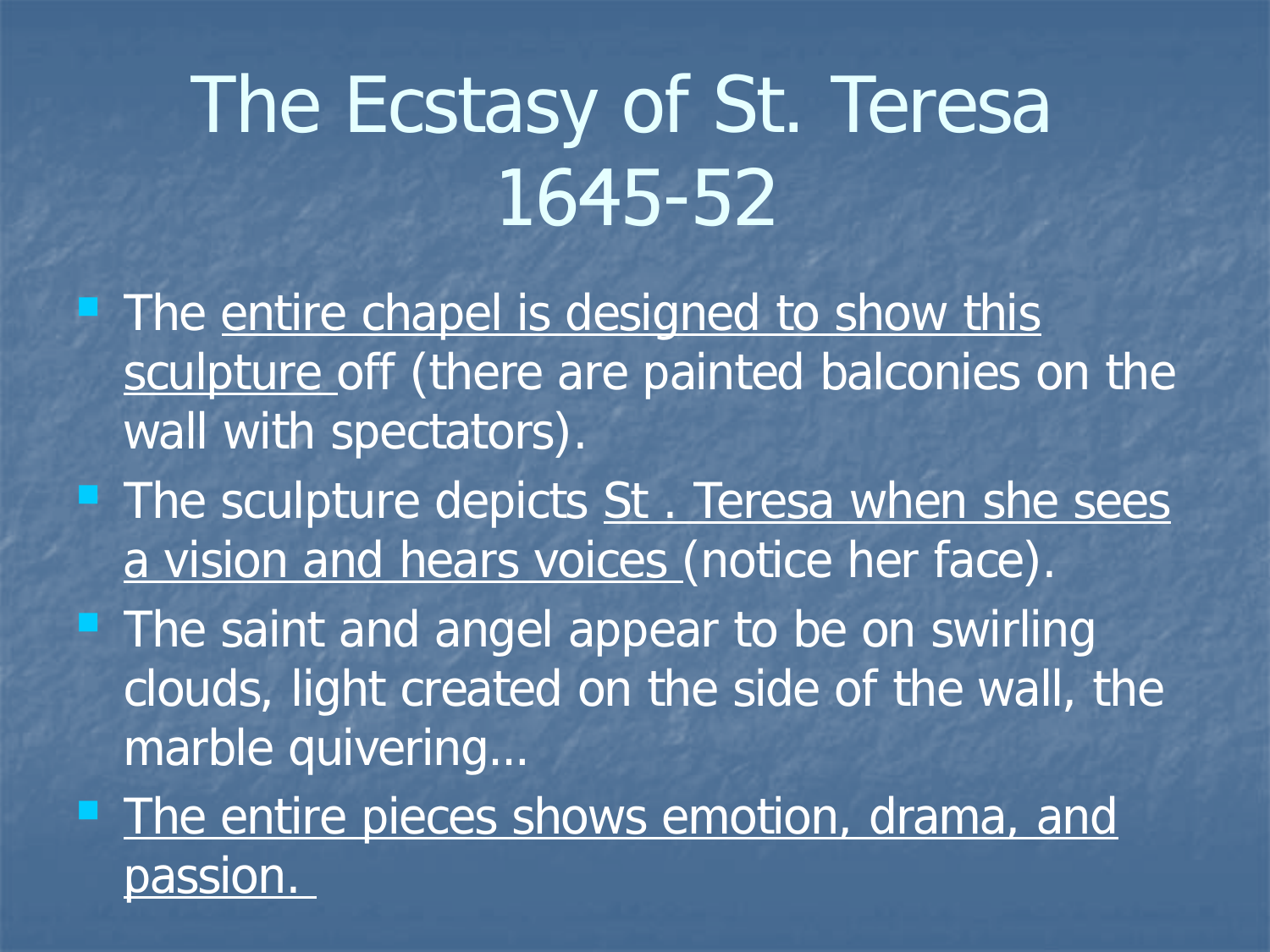

# The Ecstasy of St. Teresa 1645-52
The entire chapel is designed to show this sculpture off (there are painted balconies on the wall with spectators).
The sculpture depicts St . Teresa when she sees a vision and hears voices (notice her face).
The saint and angel appear to be on swirling clouds, light created on the side of the wall, the marble quivering…
The entire pieces shows emotion, drama, and passion.